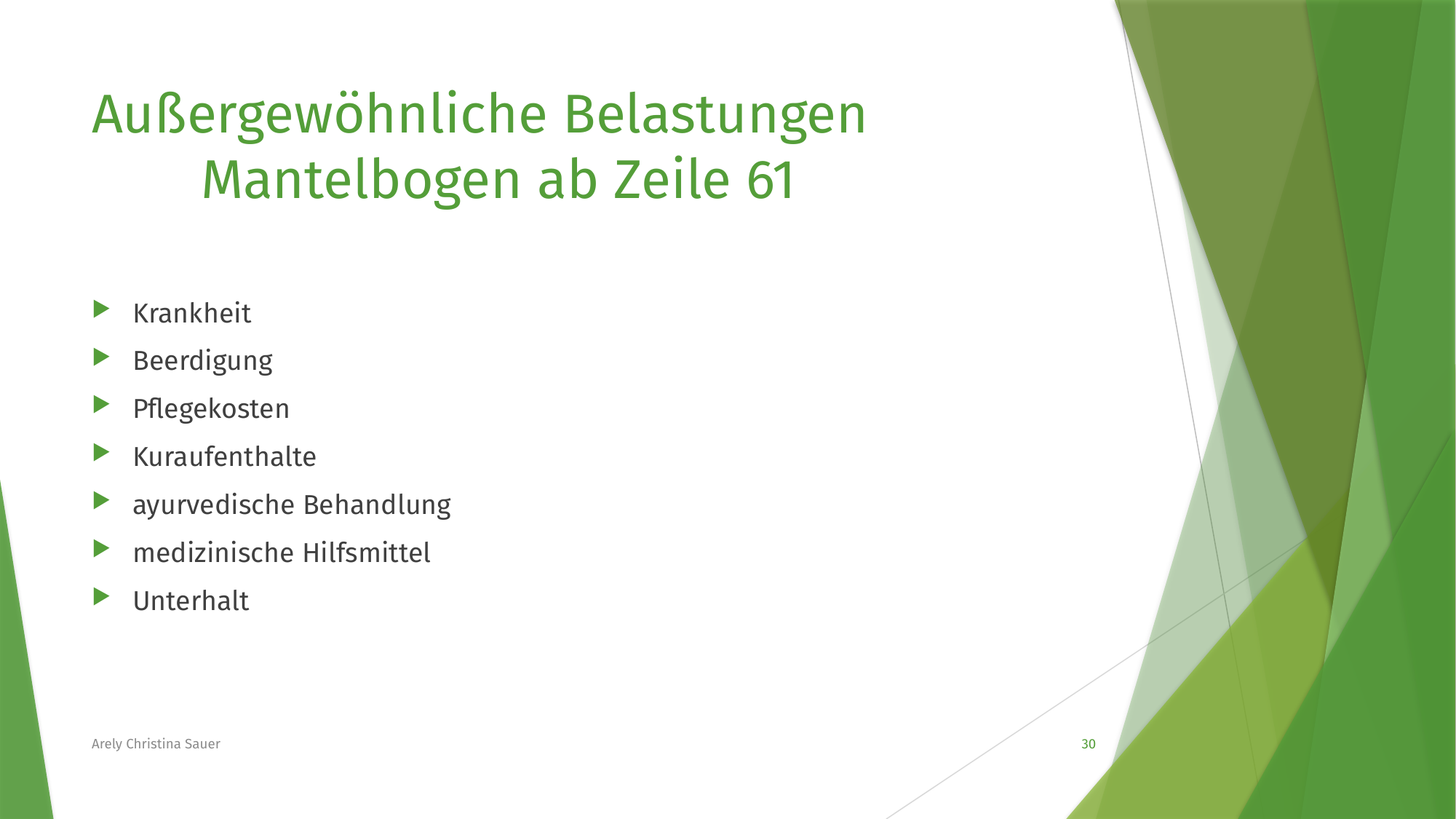

# Außergewöhnliche Belastungen Mantelbogen ab Zeile 61
Krankheit
Beerdigung
Pflegekosten
Kuraufenthalte
ayurvedische Behandlung
medizinische Hilfsmittel
Unterhalt

Arely Christina Sauer
30